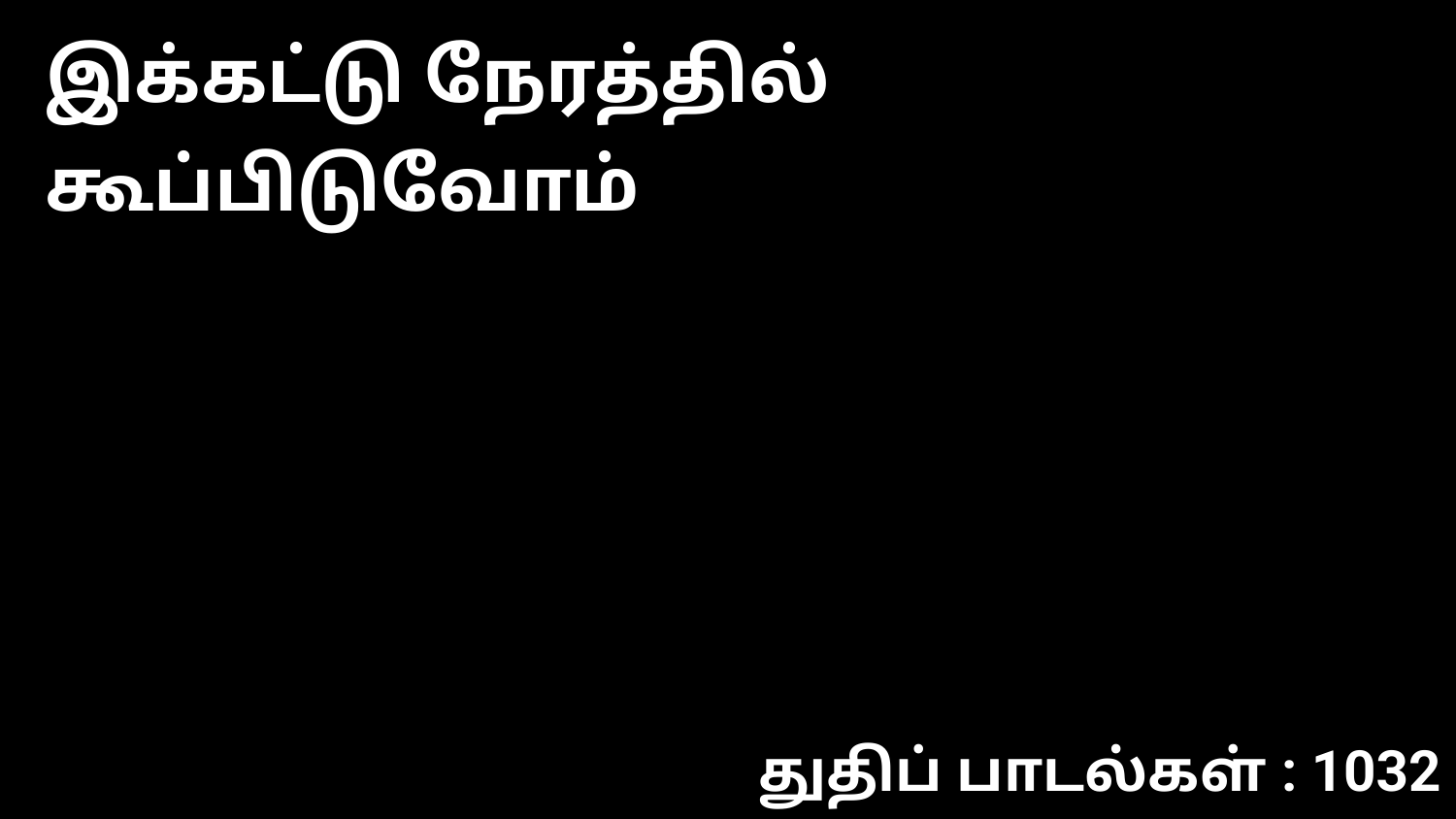

இக்கட்டு நேரத்தில் கூப்பிடுவோம்
துதிப் பாடல்கள் : 1032